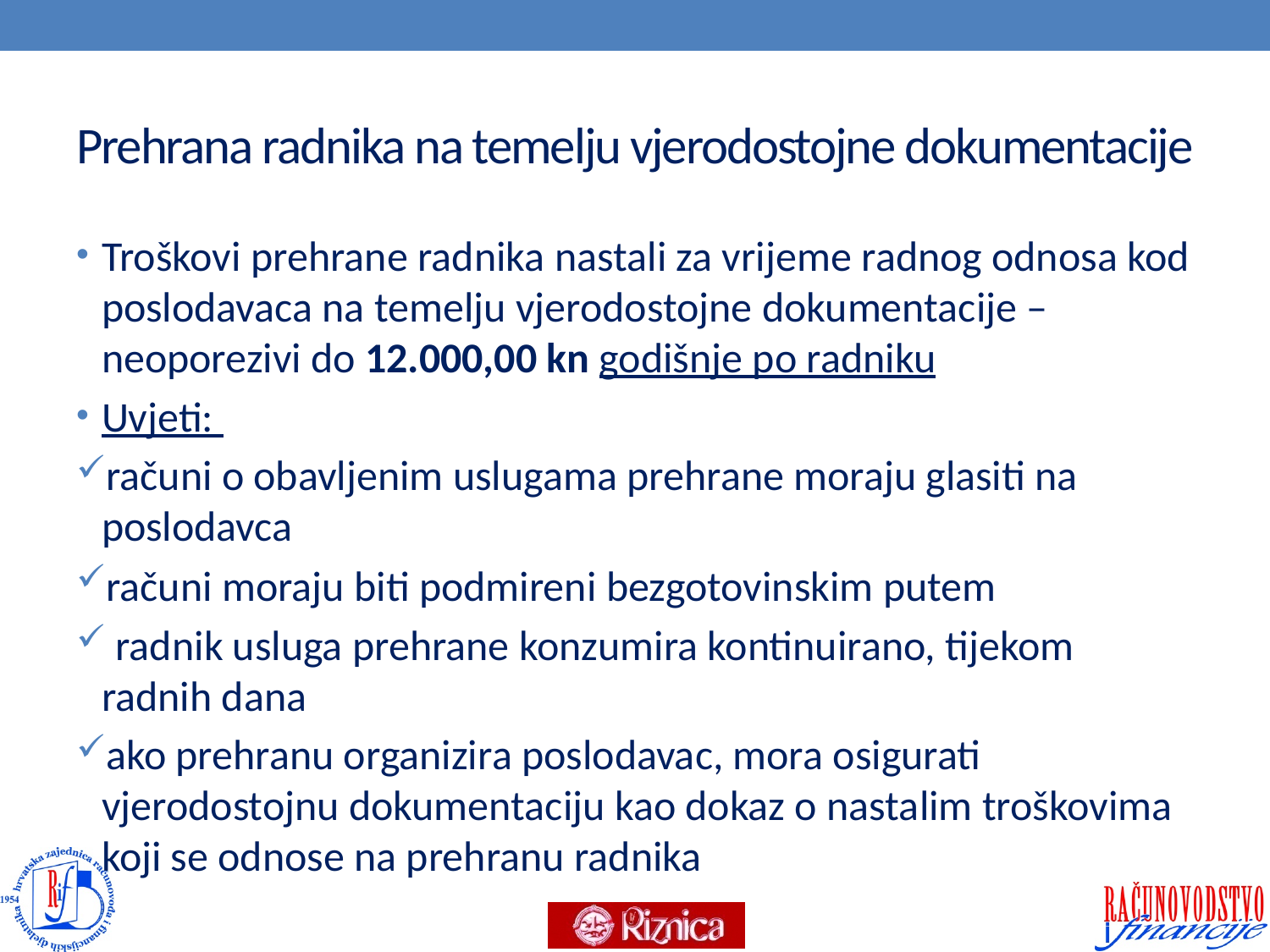

# Prehrana radnika na temelju vjerodostojne dokumentacije
Troškovi prehrane radnika nastali za vrijeme radnog odnosa kod poslodavaca na temelju vjerodostojne dokumentacije – neoporezivi do 12.000,00 kn godišnje po radniku
Uvjeti:
računi o obavljenim uslugama prehrane moraju glasiti na poslodavca
računi moraju biti podmireni bezgotovinskim putem
 radnik usluga prehrane konzumira kontinuirano, tijekom radnih dana
ako prehranu organizira poslodavac, mora osigurati vjerodostojnu dokumentaciju kao dokaz o nastalim troškovima koji se odnose na prehranu radnika